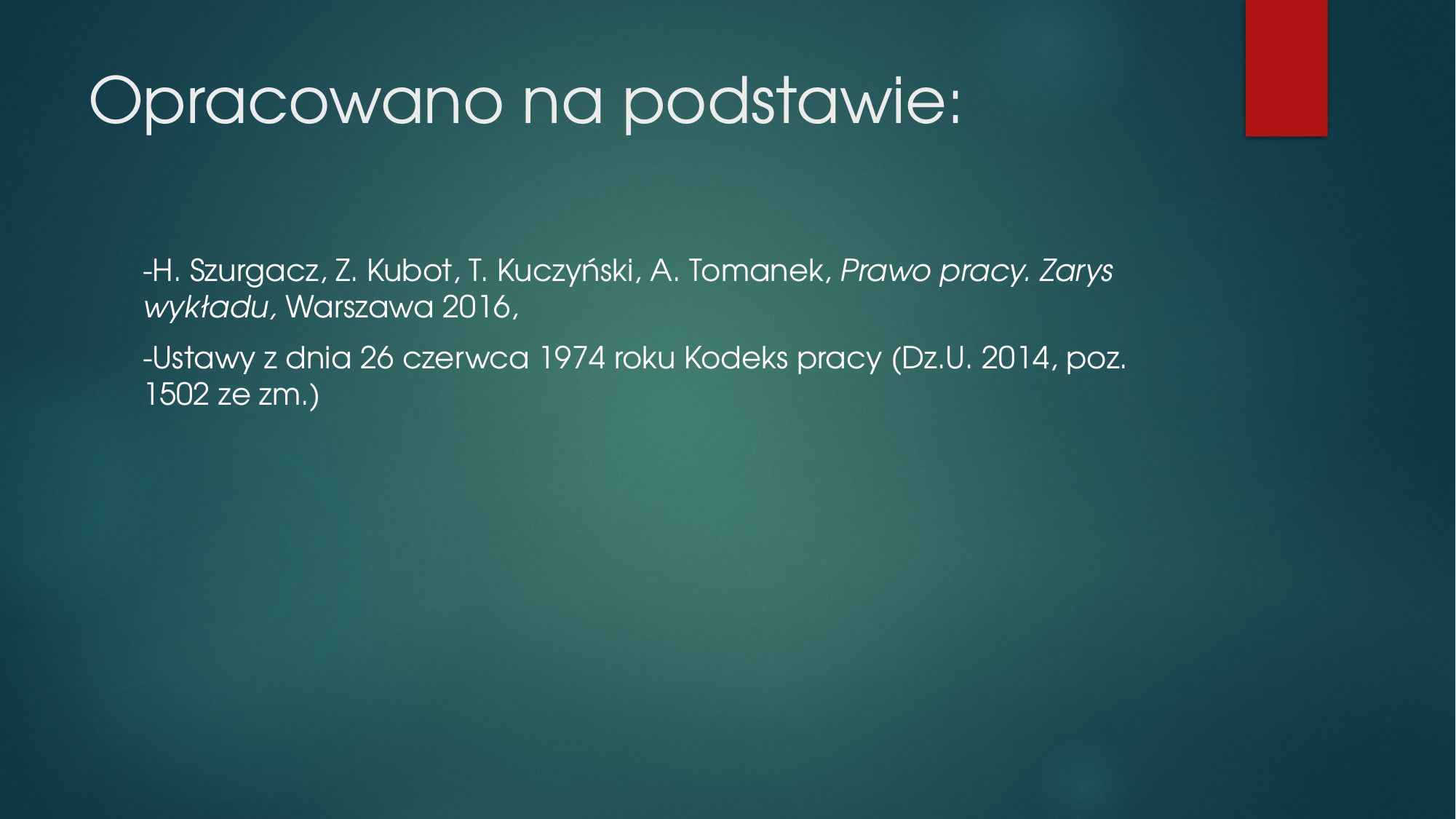

# Opracowano na podstawie:
-H. Szurgacz, Z. Kubot, T. Kuczyński, A. Tomanek, Prawo pracy. Zarys wykładu, Warszawa 2016,
-Ustawy z dnia 26 czerwca 1974 roku Kodeks pracy (Dz.U. 2014, poz. 1502 ze zm.)